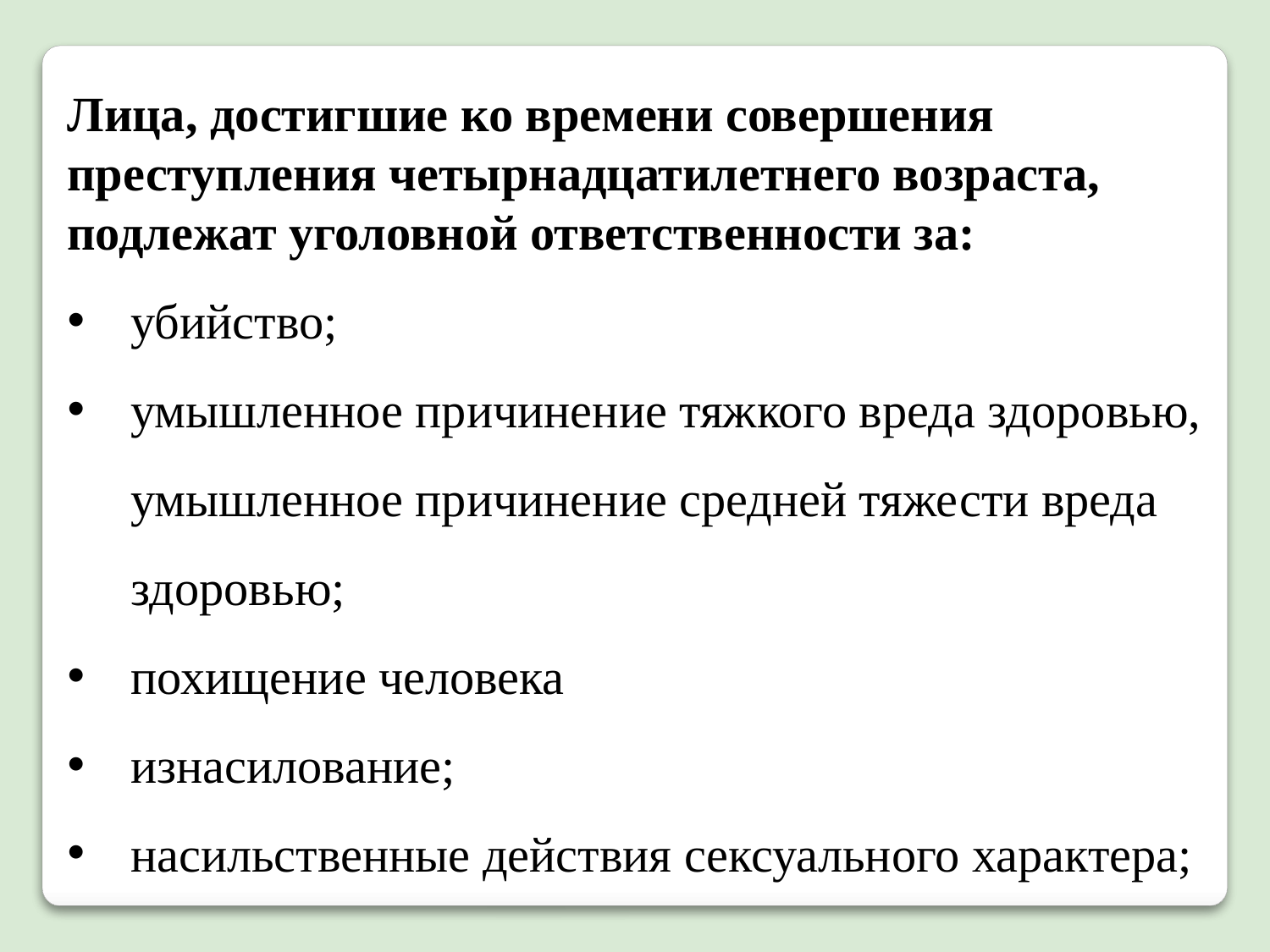

Лица, достигшие ко времени совершения преступления четырнадцатилетнего возраста, подлежат уголовной ответственности за:
убийство;
умышленное причинение тяжкого вреда здоровью, умышленное причинение средней тяжести вреда здоровью;
похищение человека
изнасилование;
насильственные действия сексуального характера;